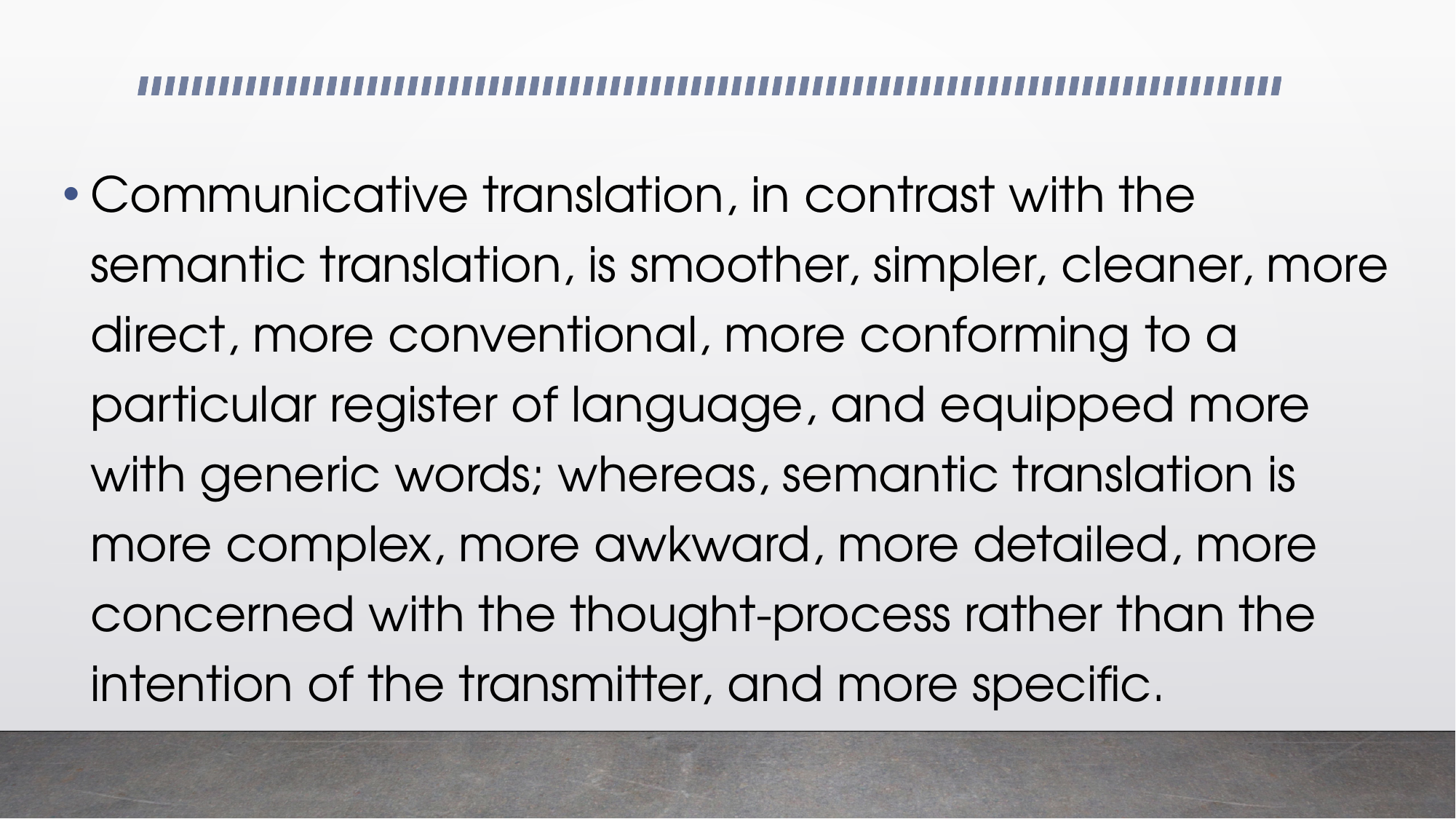

Communicative translation, in contrast with the semantic translation, is smoother, simpler, cleaner, more direct, more conventional, more conforming to a particular register of language, and equipped more with generic words; whereas, semantic translation is more complex, more awkward, more detailed, more concerned with the thought-process rather than the intention of the transmitter, and more specific.